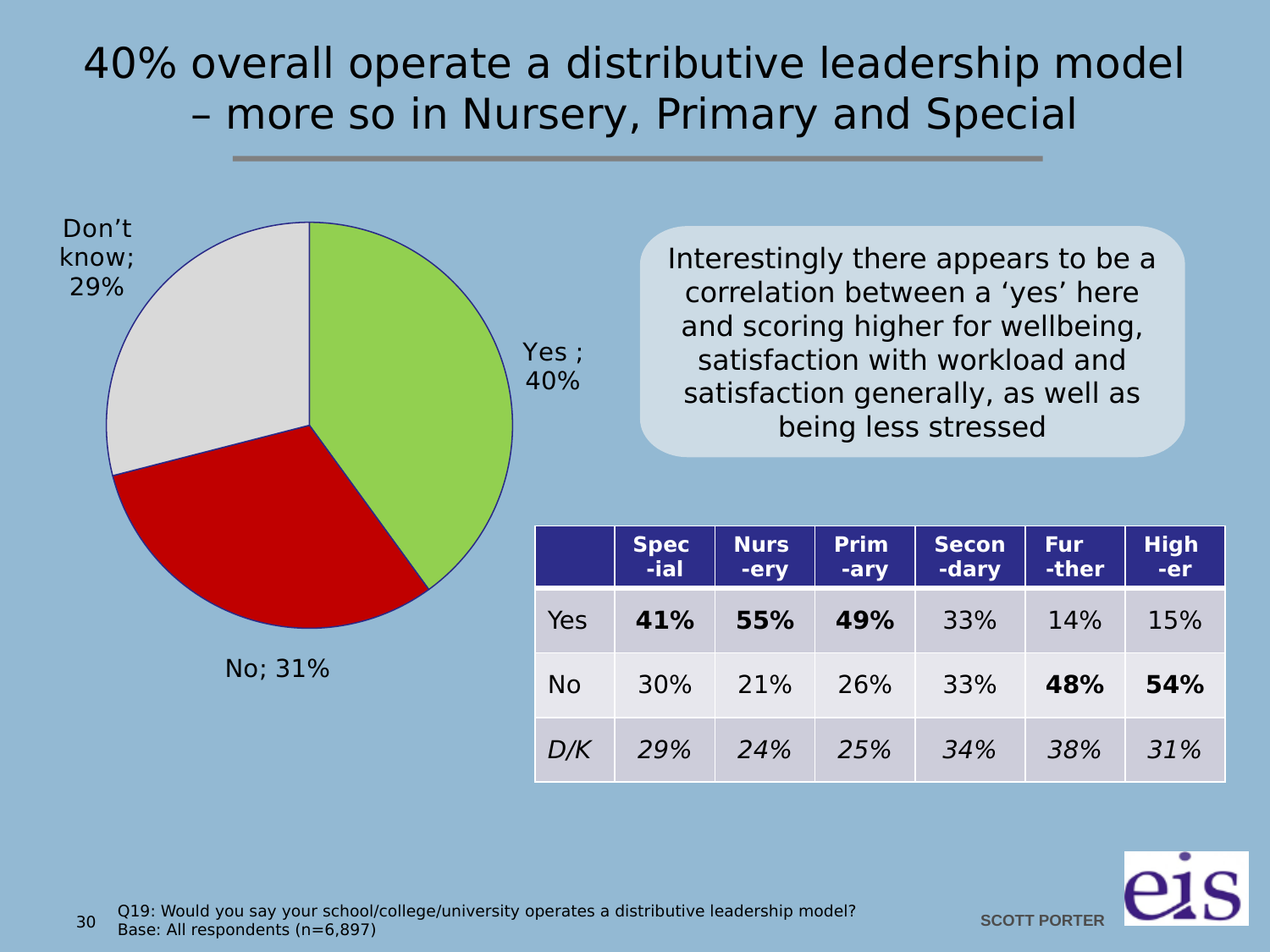

# 40% overall operate a distributive leadership model – more so in Nursery, Primary and Special

### Chart

| Category | Column1 |
|---|---|
| Yes  | 0.4 |
| No | 0.31 |
| Don’t know | 0.29 |
Interestingly there appears to be a correlation between a ‘yes’ here and scoring higher for wellbeing, satisfaction with workload and satisfaction generally, as well as being less stressed
|  | Spec -ial | Nurs -ery | Prim -ary | Secon -dary | Fur -ther | High -er |
| --- | --- | --- | --- | --- | --- | --- |
| Yes | 41% | 55% | 49% | 33% | 14% | 15% |
| No | 30% | 21% | 26% | 33% | 48% | 54% |
| D/K | 29% | 24% | 25% | 34% | 38% | 31% |
Q19: Would you say your school/college/university operates a distributive leadership model?
Base: All respondents (n=6,897)
30